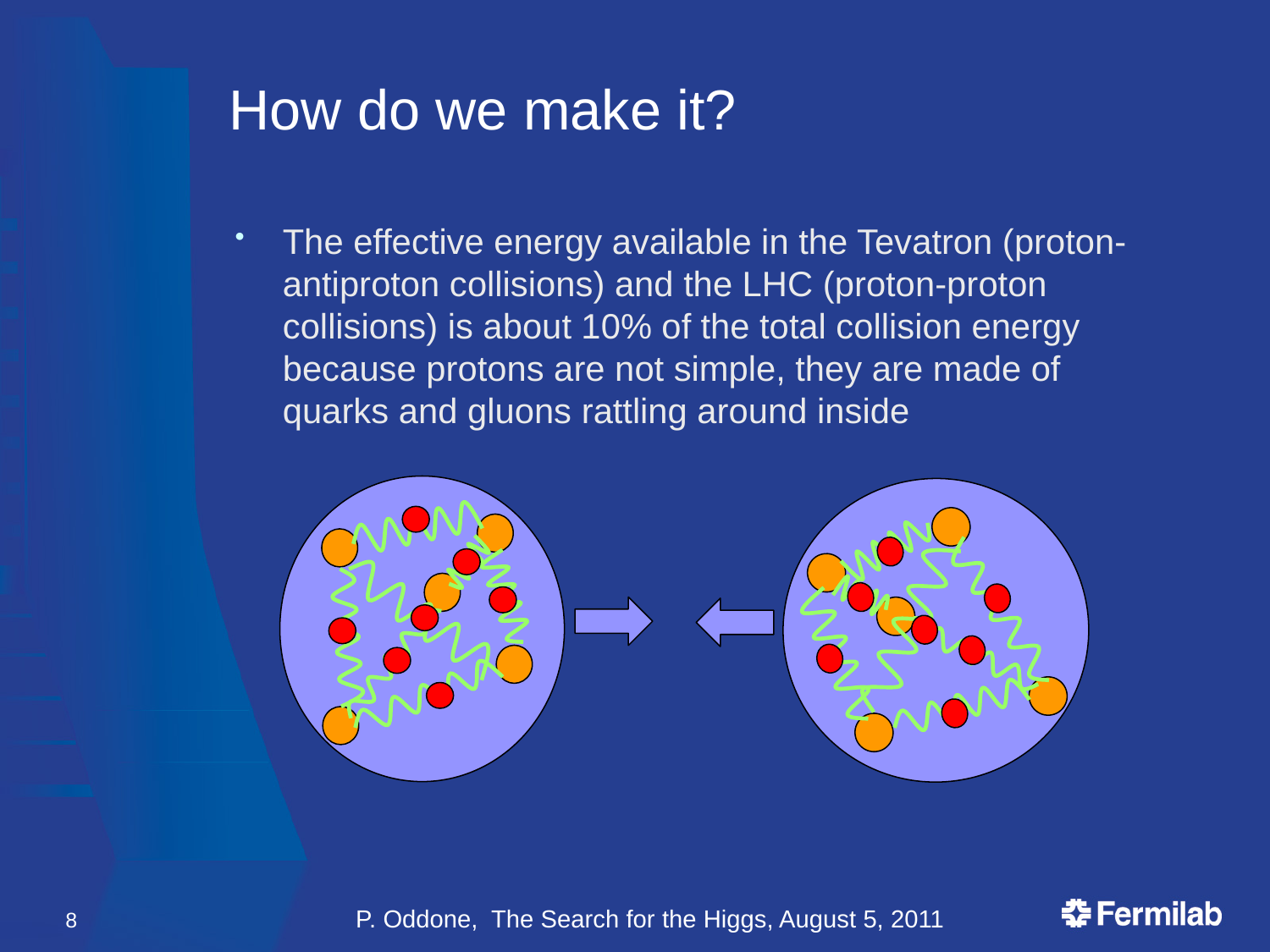

# How do we make it?
The effective energy available in the Tevatron (proton-antiproton collisions) and the LHC (proton-proton collisions) is about 10% of the total collision energy because protons are not simple, they are made of quarks and gluons rattling around inside

8
P. Oddone,  The Search for the Higgs, August 5, 2011